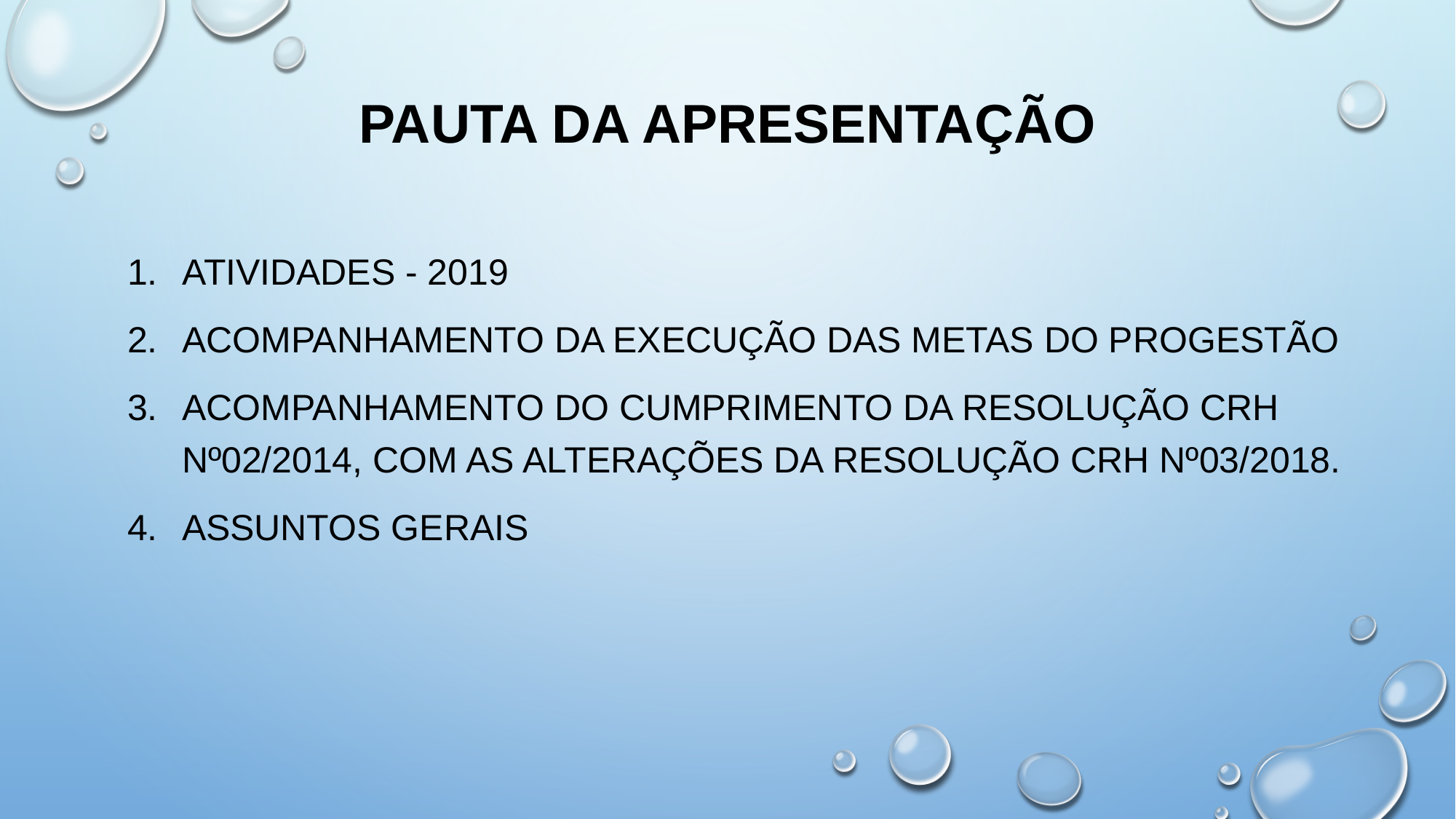

# Pauta da apresentação
atividades - 2019
Acompanhamento da execução das metas do progestão
Acompanhamento do cumprimento da Resolução crh nº02/2014, com as alterações da Resolução crh Nº03/2018.
assuntos gerais